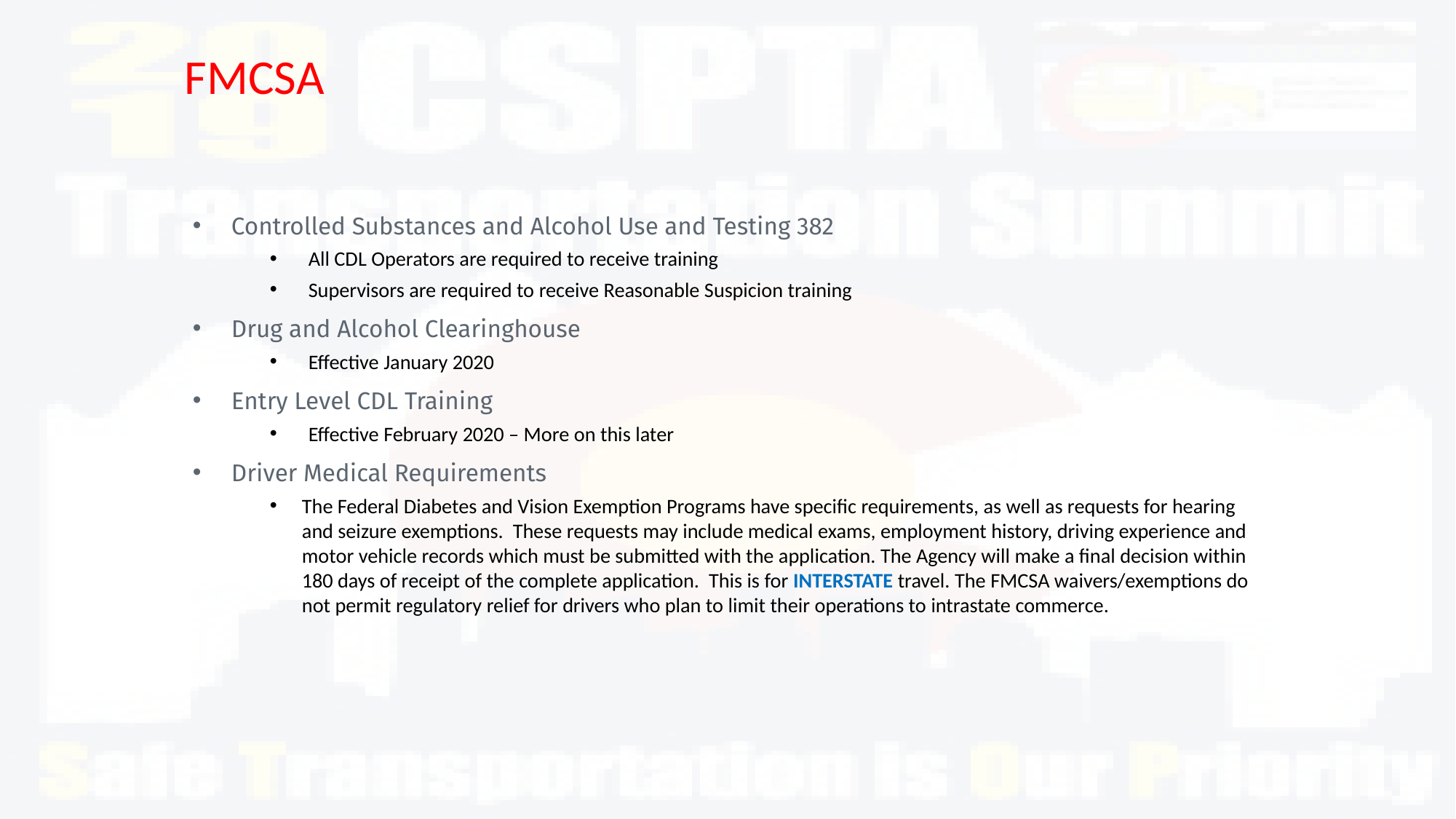

# FMCSA

Controlled Substances and Alcohol Use and Testing 382
All CDL Operators are required to receive training
Supervisors are required to receive Reasonable Suspicion training
Drug and Alcohol Clearinghouse
Effective January 2020
Entry Level CDL Training
Effective February 2020 – More on this later
Driver Medical Requirements
The Federal Diabetes and Vision Exemption Programs have specific requirements, as well as requests for hearing and seizure exemptions.  These requests may include medical exams, employment history, driving experience and motor vehicle records which must be submitted with the application. The Agency will make a final decision within 180 days of receipt of the complete application.  This is for INTERSTATE travel. The FMCSA waivers/exemptions do not permit regulatory relief for drivers who plan to limit their operations to intrastate commerce.